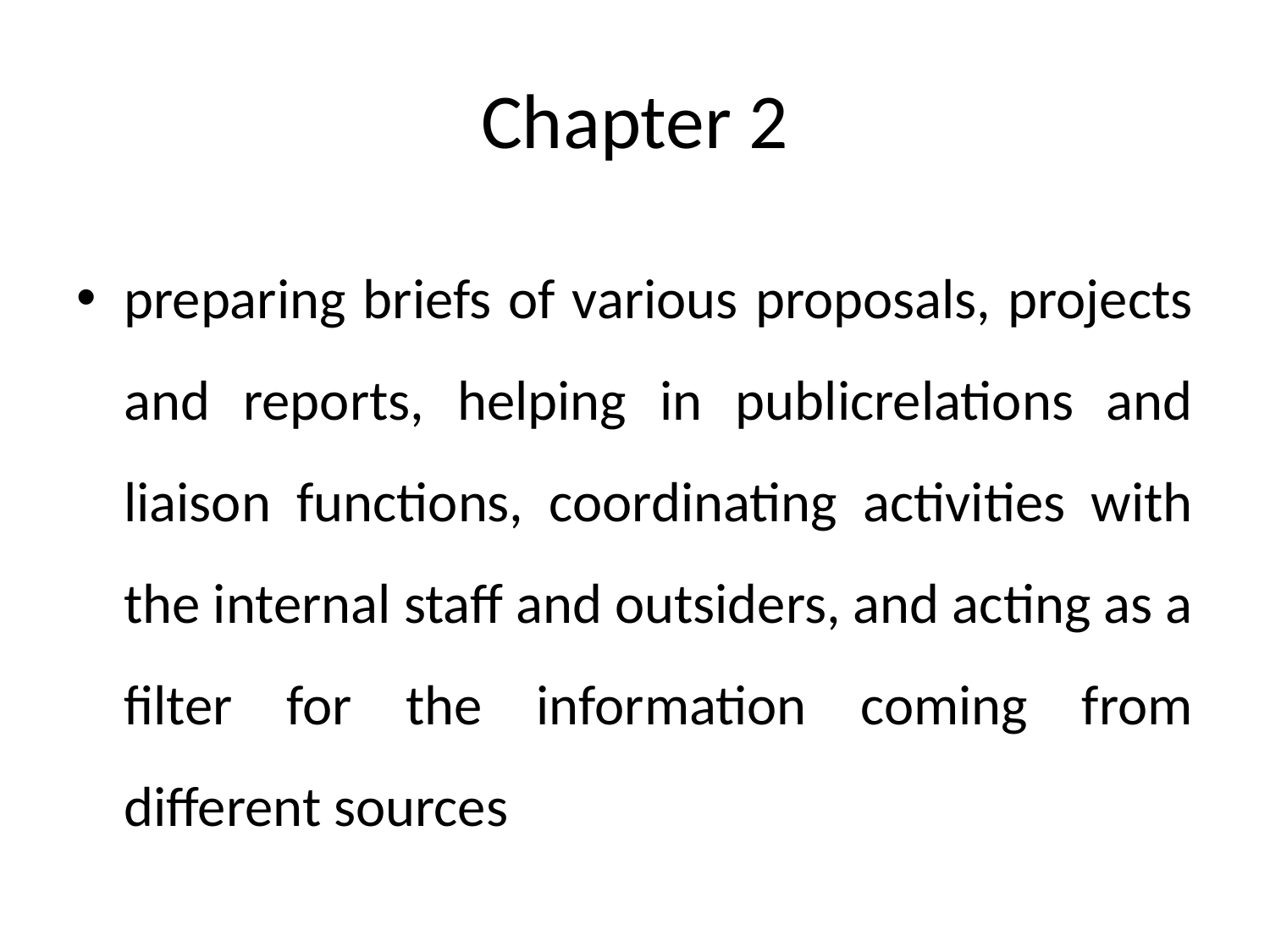

# Chapter 2
preparing briefs of various proposals, projects and reports, helping in publicrelations and liaison functions, coordinating activities with the internal staff and outsiders, and acting as a filter for the information coming from different sources